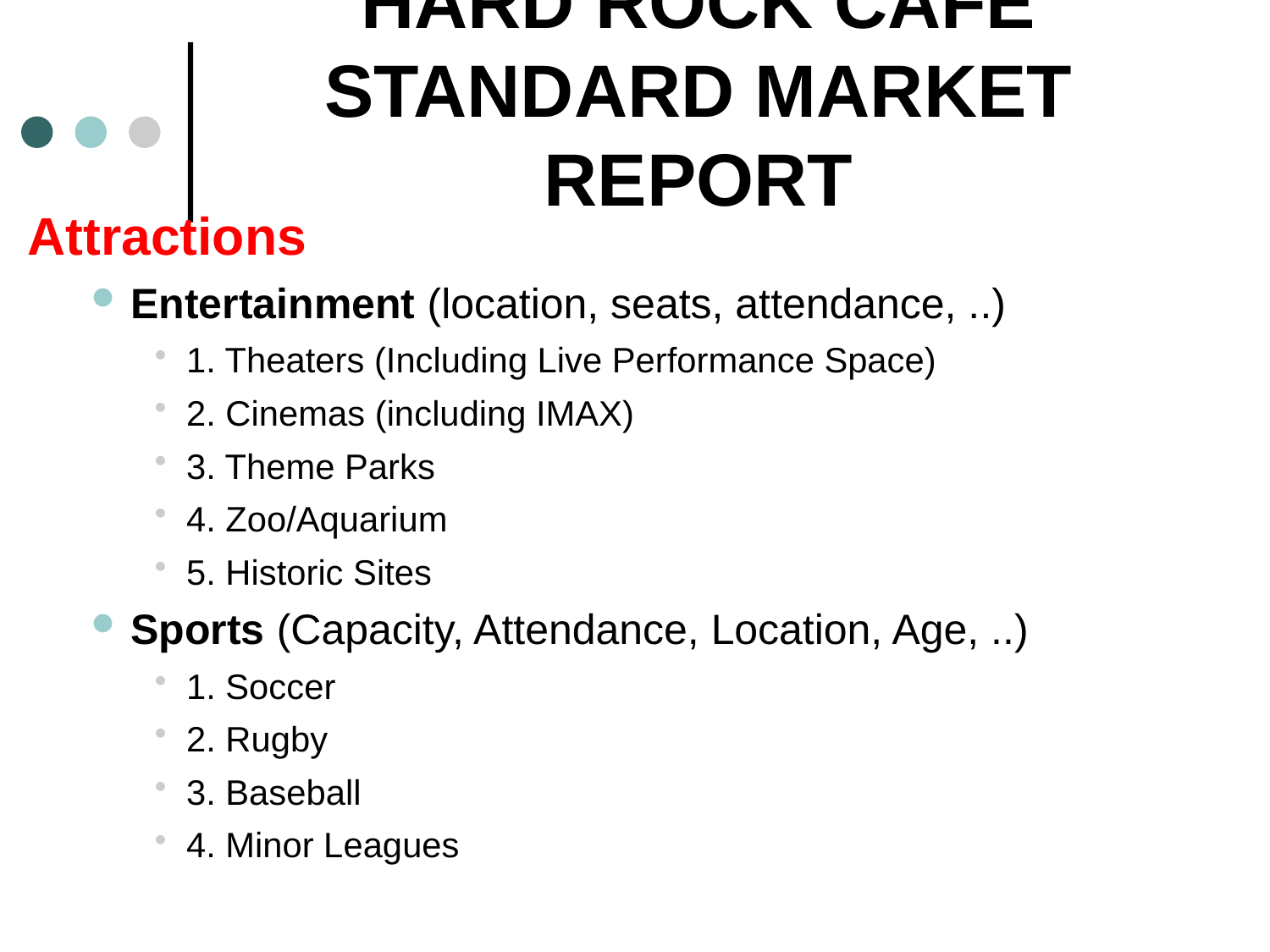

# Hard Rock Café Standard Market Report
Attractions
Entertainment (location, seats, attendance, ..)
1. Theaters (Including Live Performance Space)
2. Cinemas (including IMAX)
3. Theme Parks
4. Zoo/Aquarium
5. Historic Sites
Sports (Capacity, Attendance, Location, Age, ..)
1. Soccer
2. Rugby
3. Baseball
4. Minor Leagues